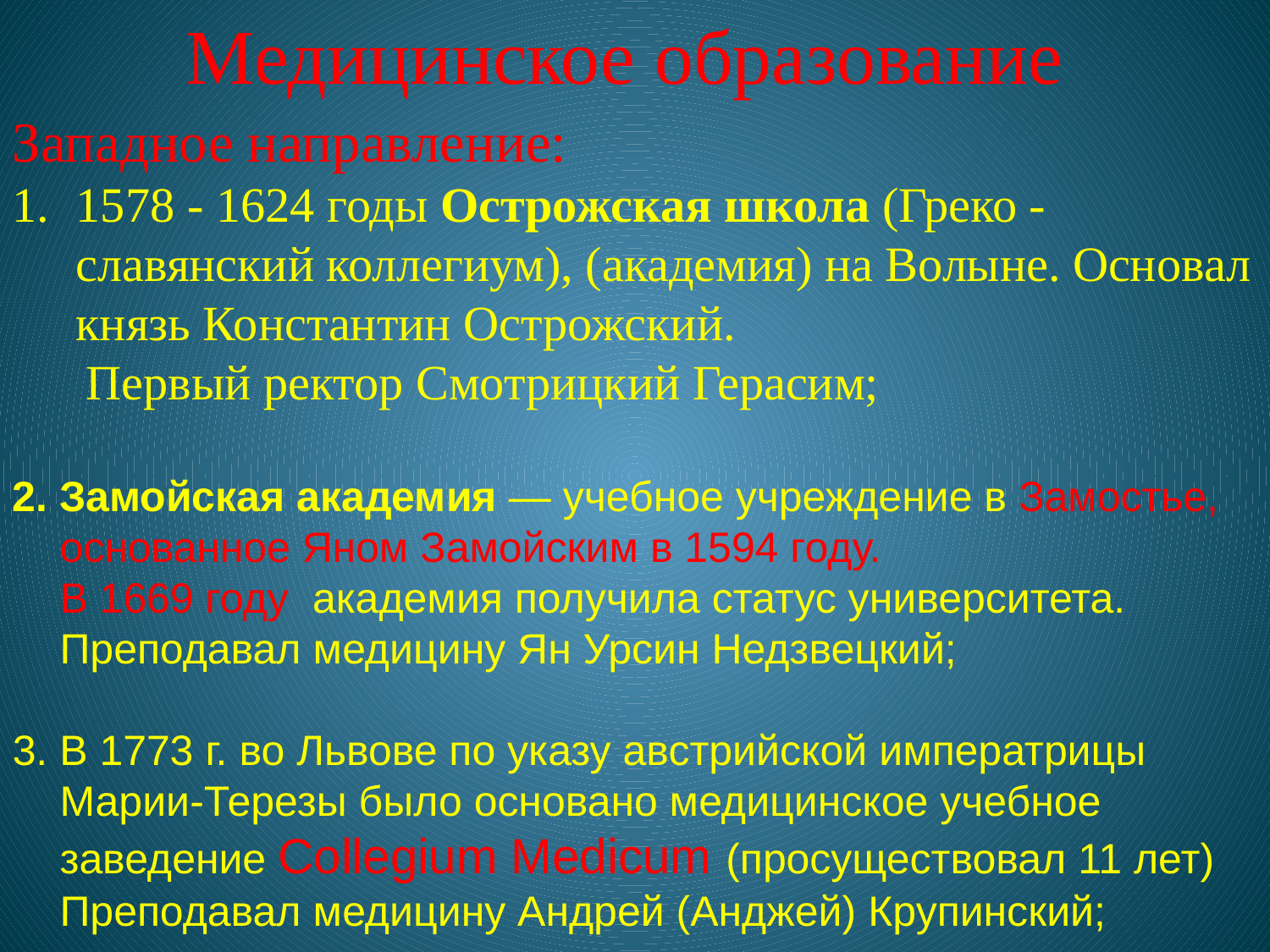

Медицинское образование
Западное направление:
1578 - 1624 годы Острожская школа (Греко - славянский коллегиум), (академия) на Волыне. Основал князь Константин Острожский.
      Первый ректор Смотрицкий Герасим;

2. Замойская академия — учебное учреждение в Замостье,
    основанное Яном Замойским в 1594 году.
    В 1669 году  академия получила статус университета.
    Преподавал медицину Ян Урсин Недзвецкий;

3. В 1773 г. во Львове по указу австрийской императрицы
    Марии-Терезы было основано медицинское учебное
    заведение Collegium Medicum (просуществовал 11 лет)
    Преподавал медицину Андрей (Анджей) Крупинский;